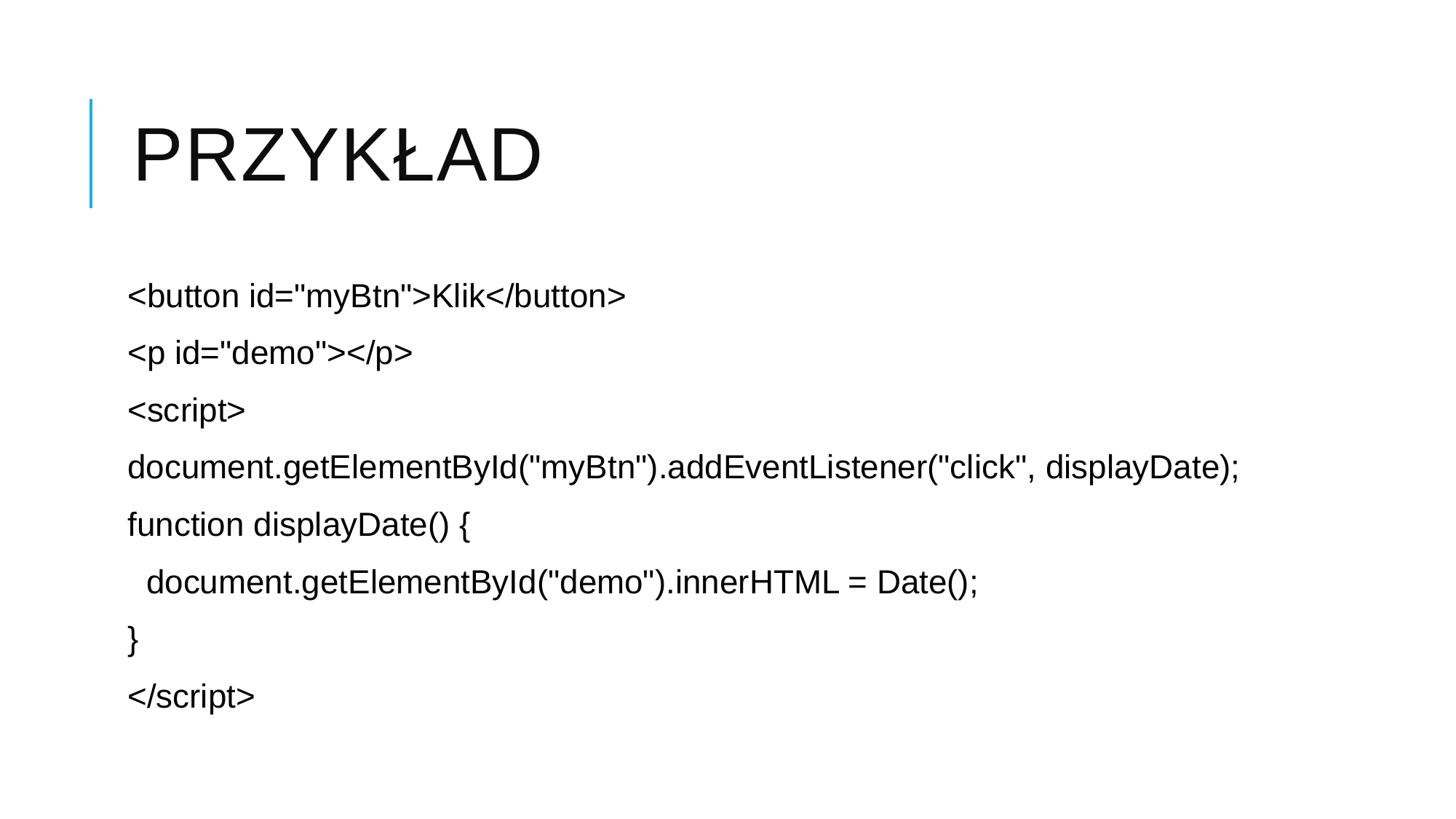

# Przykład
<button id="myBtn">Klik</button>
<p id="demo"></p>
<script>
document.getElementById("myBtn").addEventListener("click", displayDate);
function displayDate() {
  document.getElementById("demo").innerHTML = Date();
}
</script>